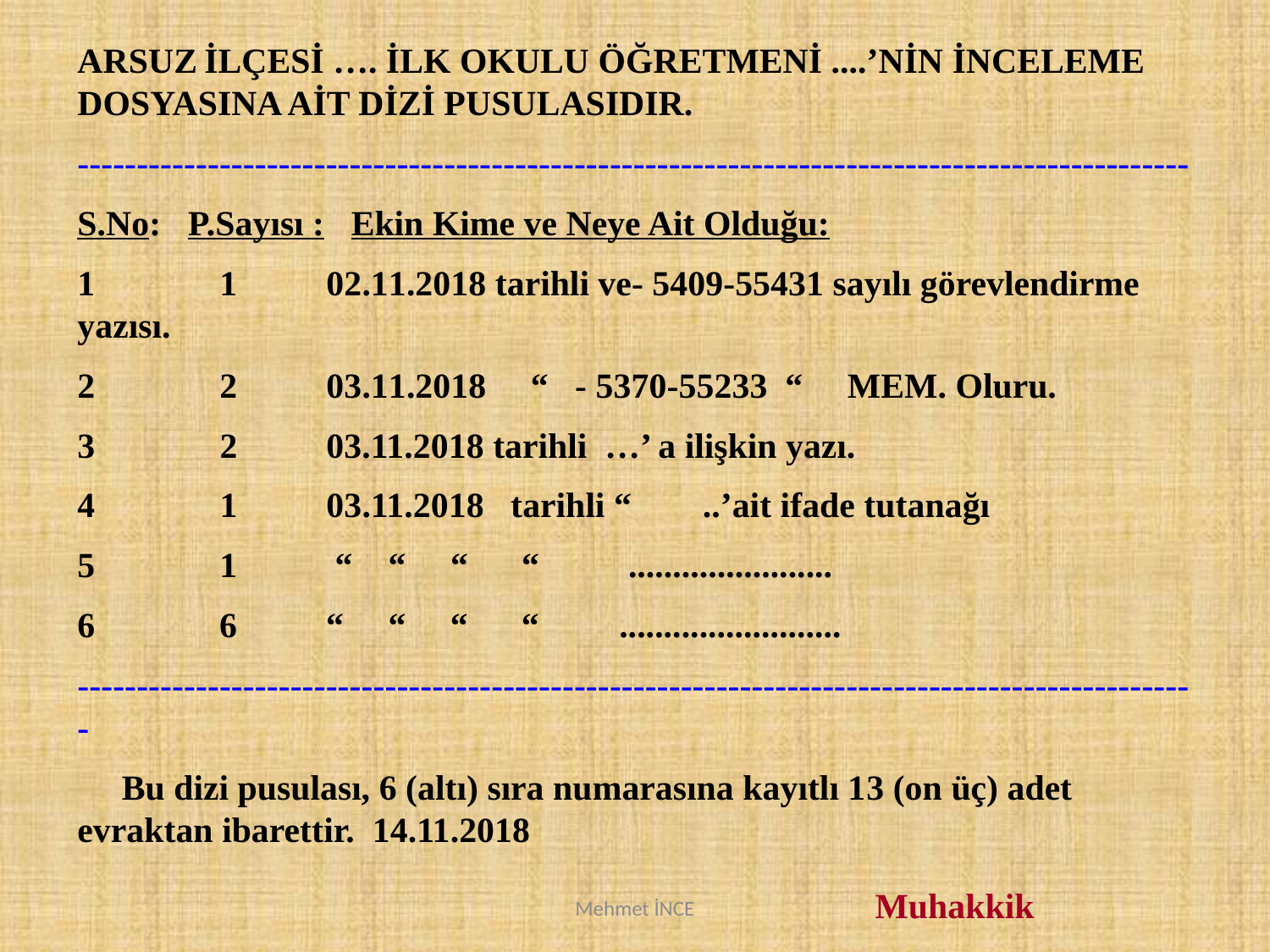

ARSUZ İLÇESİ …. İLK OKULU ÖĞRETMENİ ....’NİN İNCELEME DOSYASINA AİT DİZİ PUSULASIDIR.
----------------------------------------------------------------------------------------------
S.No:   P.Sayısı :   Ekin Kime ve Neye Ait Olduğu:
1              1          02.11.2018 tarihli ve- 5409-55431 sayılı görevlendirme yazısı.
2              2          03.11.2018     “   - 5370-55233  “     MEM. Oluru.
3              2          03.11.2018 tarihli  …’ a ilişkin yazı.
4              1          03.11.2018   tarihli “        ..’ait ifade tutanağı
5              1           “    “     “      “          .......................
6              6          “     “     “      “         .........................
-----------------------------------------------------------------------------------------------
     Bu dizi pusulası, 6 (altı) sıra numarasına kayıtlı 13 (on üç) adet evraktan ibarettir.  14.11.2018

						    Muhakkik

Mehmet İNCE